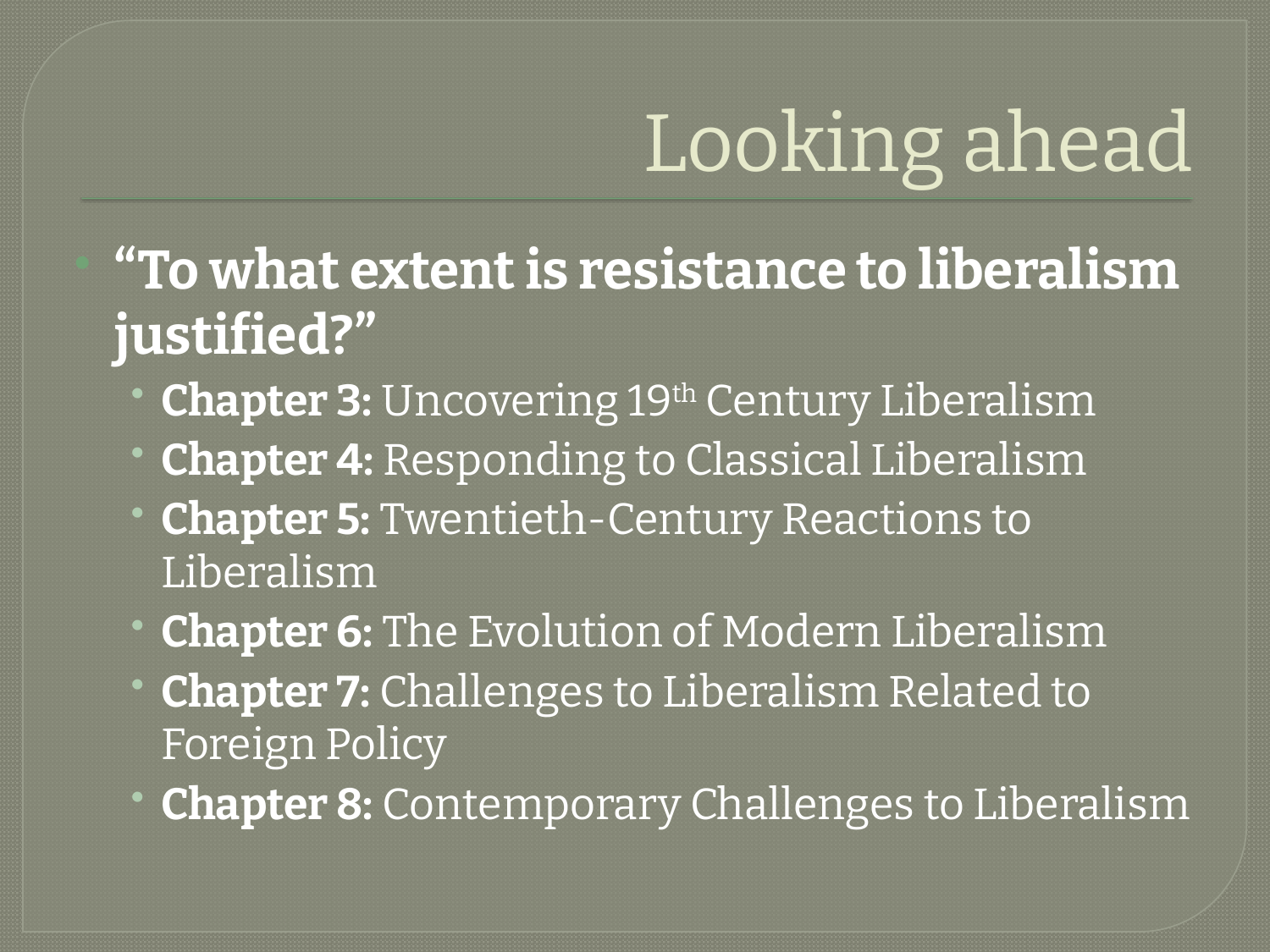

# Looking ahead
“To what extent is resistance to liberalism justified?”
Chapter 3: Uncovering 19th Century Liberalism
Chapter 4: Responding to Classical Liberalism
Chapter 5: Twentieth-Century Reactions to Liberalism
Chapter 6: The Evolution of Modern Liberalism
Chapter 7: Challenges to Liberalism Related to Foreign Policy
Chapter 8: Contemporary Challenges to Liberalism